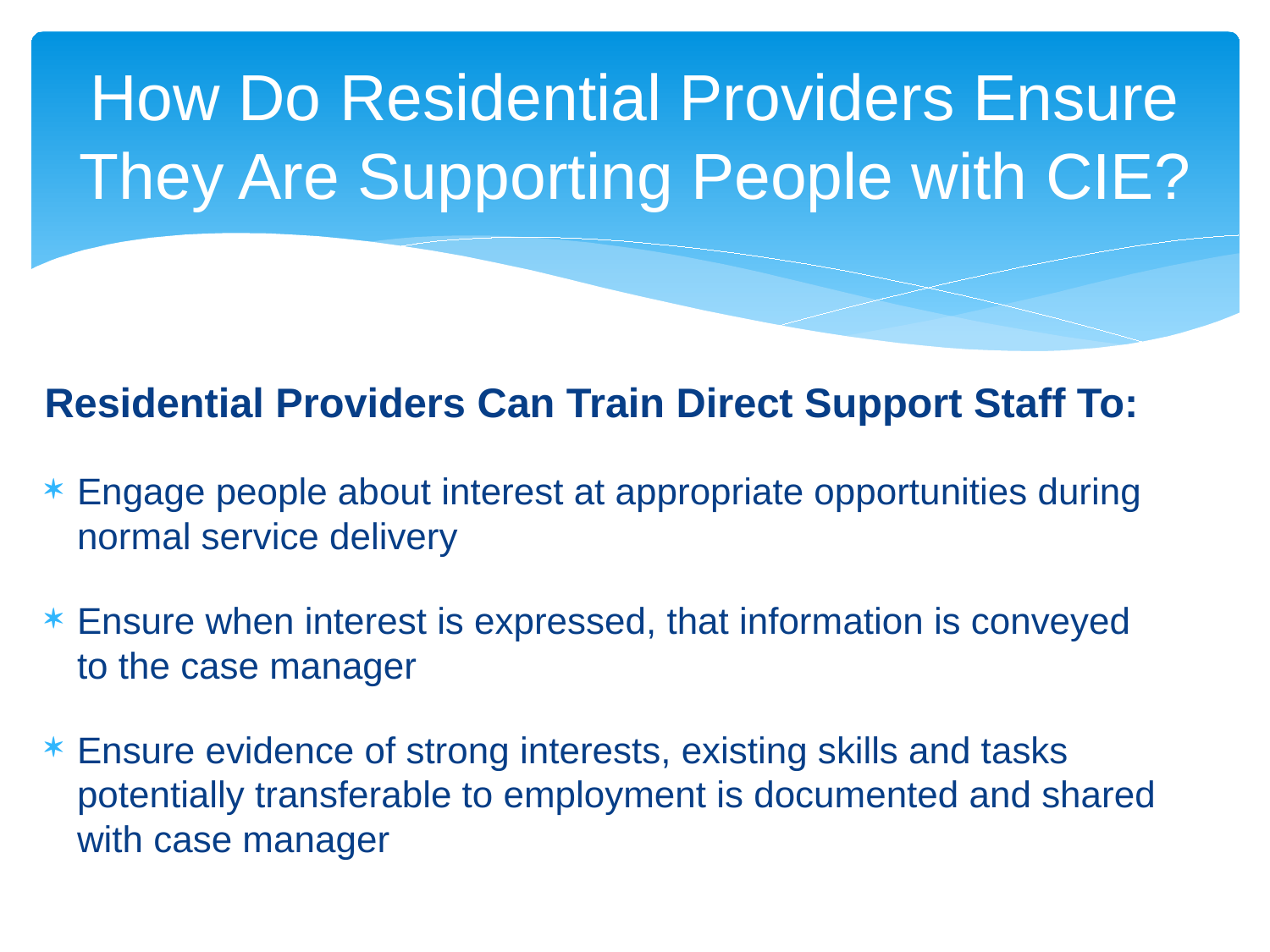

# How Do Residential Providers Ensure They Are Supporting People with CIE?
Residential Providers Can Train Direct Support Staff To:

Engage people about interest at appropriate opportunities during normal service delivery

Ensure when interest is expressed, that information is conveyed to the case manager

Ensure evidence of strong interests, existing skills and tasks potentially transferable to employment is documented and shared with case manager